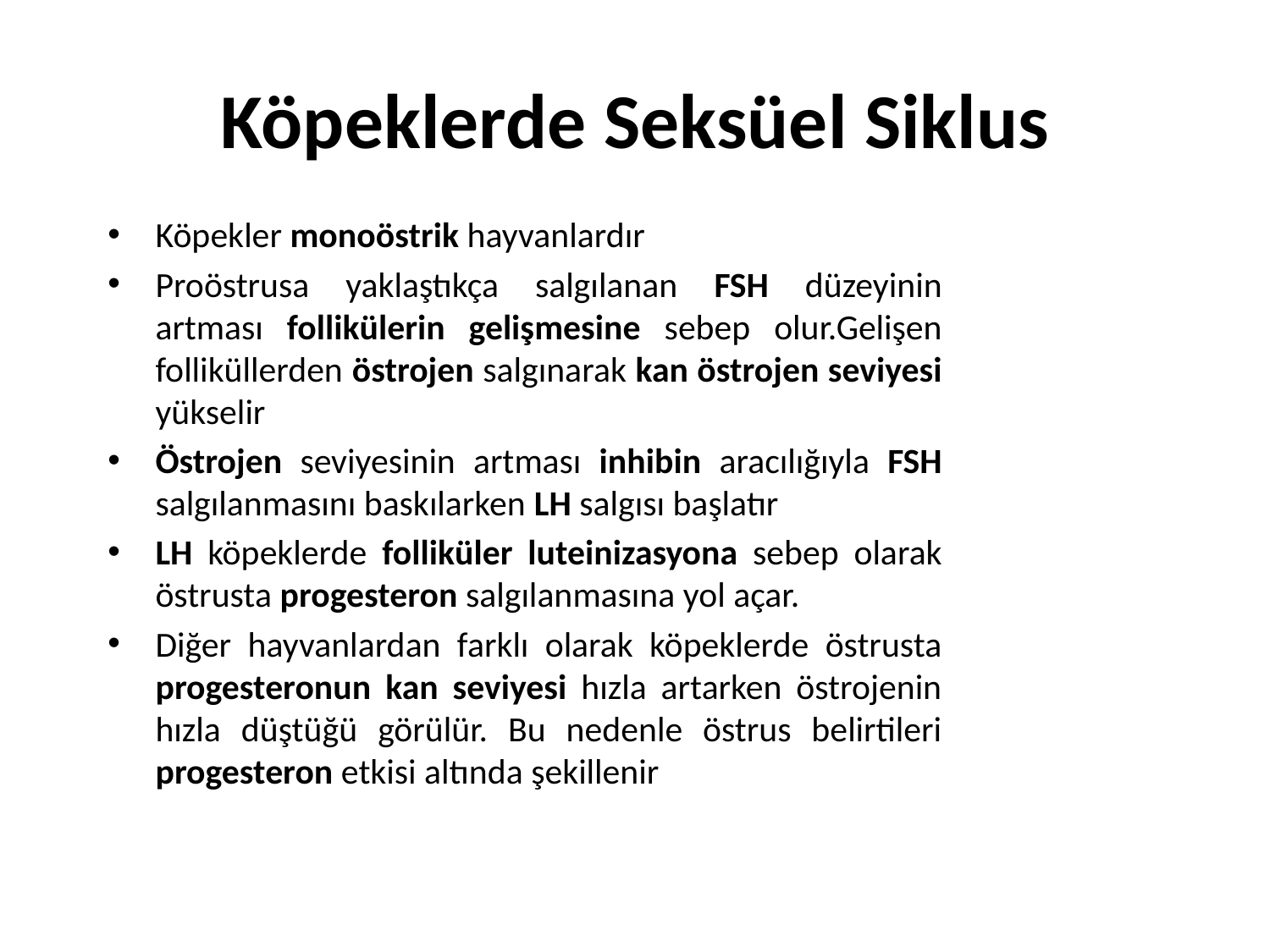

# Köpeklerde Seksüel Siklus
Köpekler monoöstrik hayvanlardır
Proöstrusa yaklaştıkça salgılanan FSH düzeyinin artması follikülerin gelişmesine sebep olur.Gelişen folliküllerden östrojen salgınarak kan östrojen seviyesi yükselir
Östrojen seviyesinin artması inhibin aracılığıyla FSH salgılanmasını baskılarken LH salgısı başlatır
LH köpeklerde folliküler luteinizasyona sebep olarak östrusta progesteron salgılanmasına yol açar.
Diğer hayvanlardan farklı olarak köpeklerde östrusta progesteronun kan seviyesi hızla artarken östrojenin hızla düştüğü görülür. Bu nedenle östrus belirtileri progesteron etkisi altında şekillenir